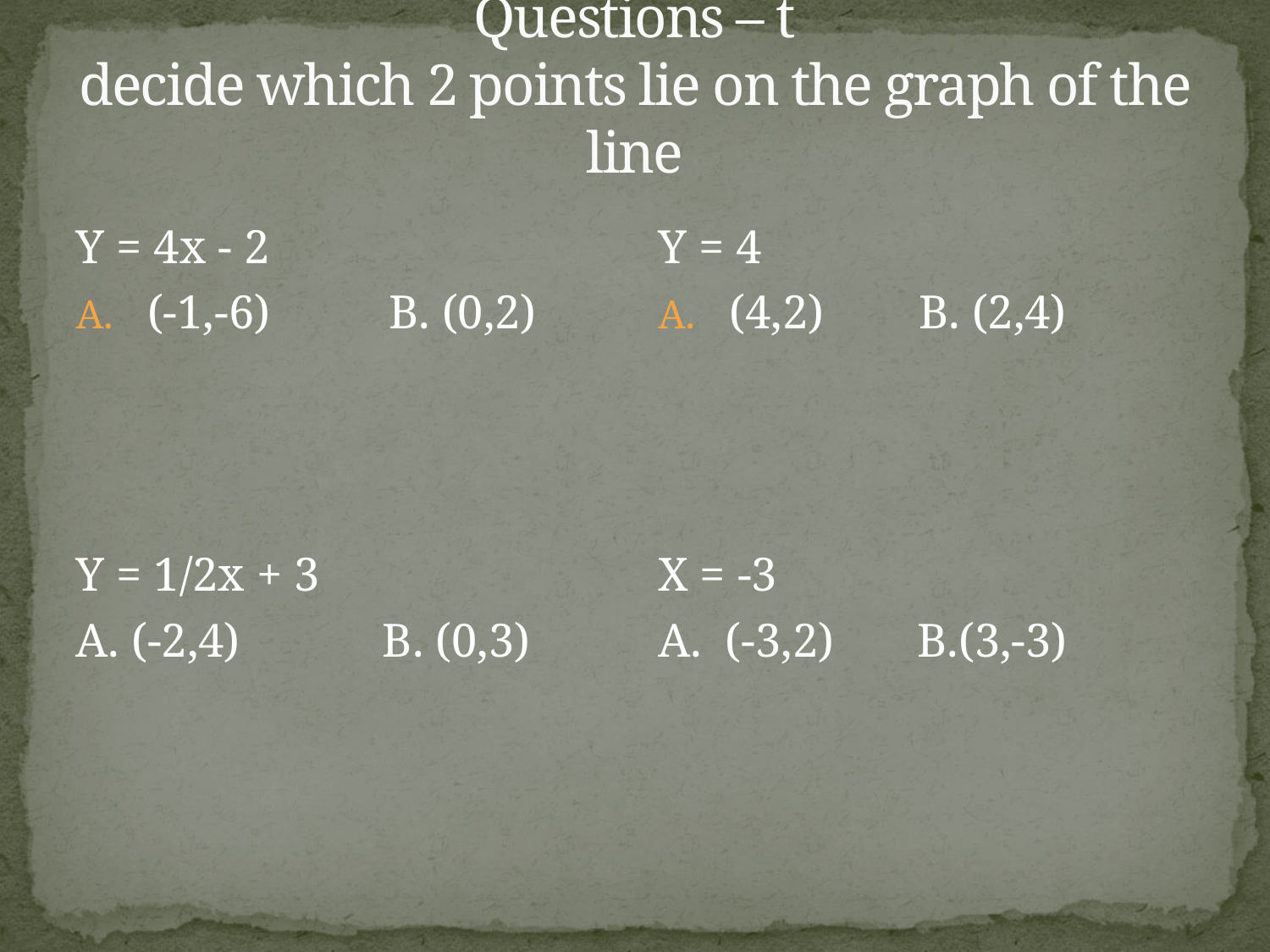

# Questions – t decide which 2 points lie on the graph of the line
Y = 4x - 2
(-1,-6)          B. (0,2)

Y = 1/2x + 3
A. (-2,4)            B. (0,3)
Y = 4
(4,2)        B. (2,4)

X = -3
A.  (-3,2)       B.(3,-3)